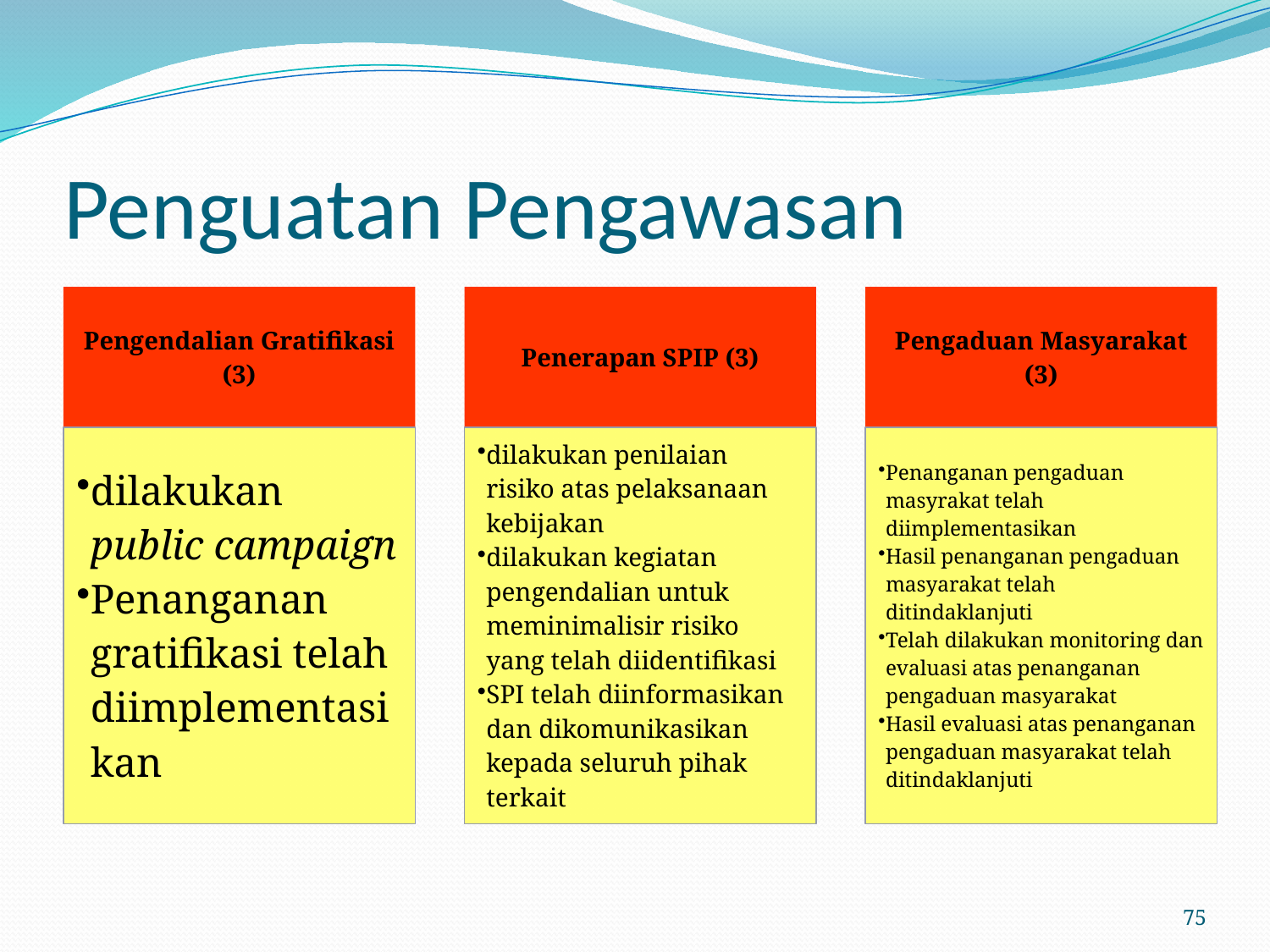

# Penguatan Pengawasan
Pengendalian Gratifikasi (3)
Penerapan SPIP (3)
dilakukan public campaign
Penanganan gratifikasi telah diimplementasikan
dilakukan penilaian risiko atas pelaksanaan kebijakan
dilakukan kegiatan pengendalian untuk meminimalisir risiko yang telah diidentifikasi
SPI telah diinformasikan dan dikomunikasikan kepada seluruh pihak terkait
Pengaduan Masyarakat (3)
Penanganan pengaduan masyrakat telah diimplementasikan
Hasil penanganan pengaduan masyarakat telah ditindaklanjuti
Telah dilakukan monitoring dan evaluasi atas penanganan pengaduan masyarakat
Hasil evaluasi atas penanganan pengaduan masyarakat telah ditindaklanjuti

75